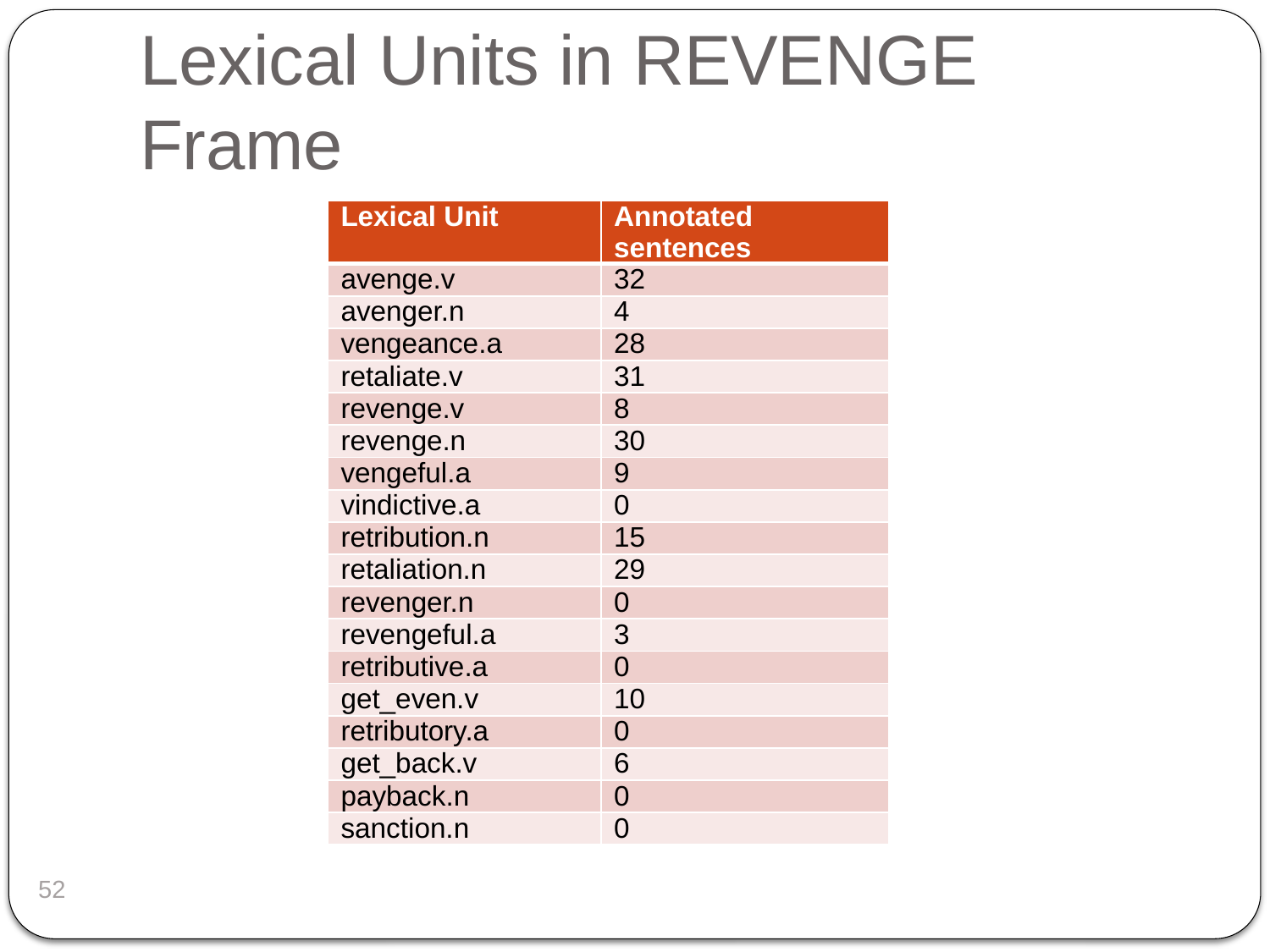

# Lexical Units in REVENGE Frame
| Lexical Unit | Annotated sentences |
| --- | --- |
| avenge.v | 32 |
| avenger.n | 4 |
| vengeance.a | 28 |
| retaliate.v | 31 |
| revenge.v | 8 |
| revenge.n | 30 |
| vengeful.a | 9 |
| vindictive.a | 0 |
| retribution.n | 15 |
| retaliation.n | 29 |
| revenger.n | 0 |
| revengeful.a | 3 |
| retributive.a | 0 |
| get\_even.v | 10 |
| retributory.a | 0 |
| get\_back.v | 6 |
| payback.n | 0 |
| sanction.n | 0 |
52